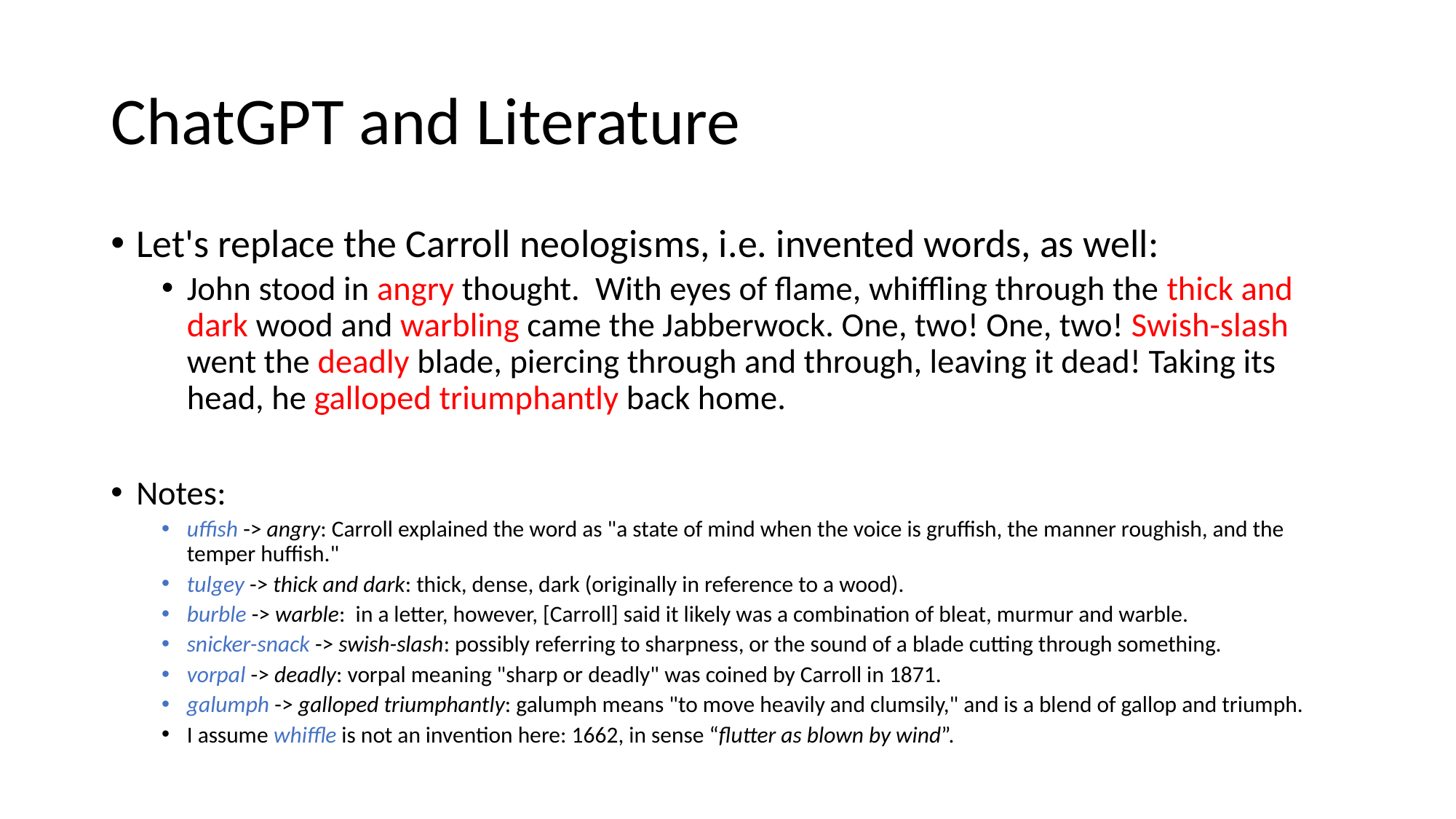

# ChatGPT and Literature
Let's replace the Carroll neologisms, i.e. invented words, as well:
John stood in angry thought.  With eyes of flame, whiffling through the thick and dark wood and warbling came the Jabberwock. One, two! One, two! Swish-slash went the deadly blade, piercing through and through, leaving it dead! Taking its head, he galloped triumphantly back home.

Notes:
uffish -> angry: Carroll explained the word as "a state of mind when the voice is gruffish, the manner roughish, and the temper huffish."
tulgey -> thick and dark: thick, dense, dark (originally in reference to a wood).
burble -> warble:  in a letter, however, [Carroll] said it likely was a combination of bleat, murmur and warble.
snicker-snack -> swish-slash: possibly referring to sharpness, or the sound of a blade cutting through something.
vorpal -> deadly: vorpal meaning "sharp or deadly" was coined by Carroll in 1871.
galumph -> galloped triumphantly: galumph means "to move heavily and clumsily," and is a blend of gallop and triumph.
I assume whiffle is not an invention here: 1662, in sense “flutter as blown by wind”.